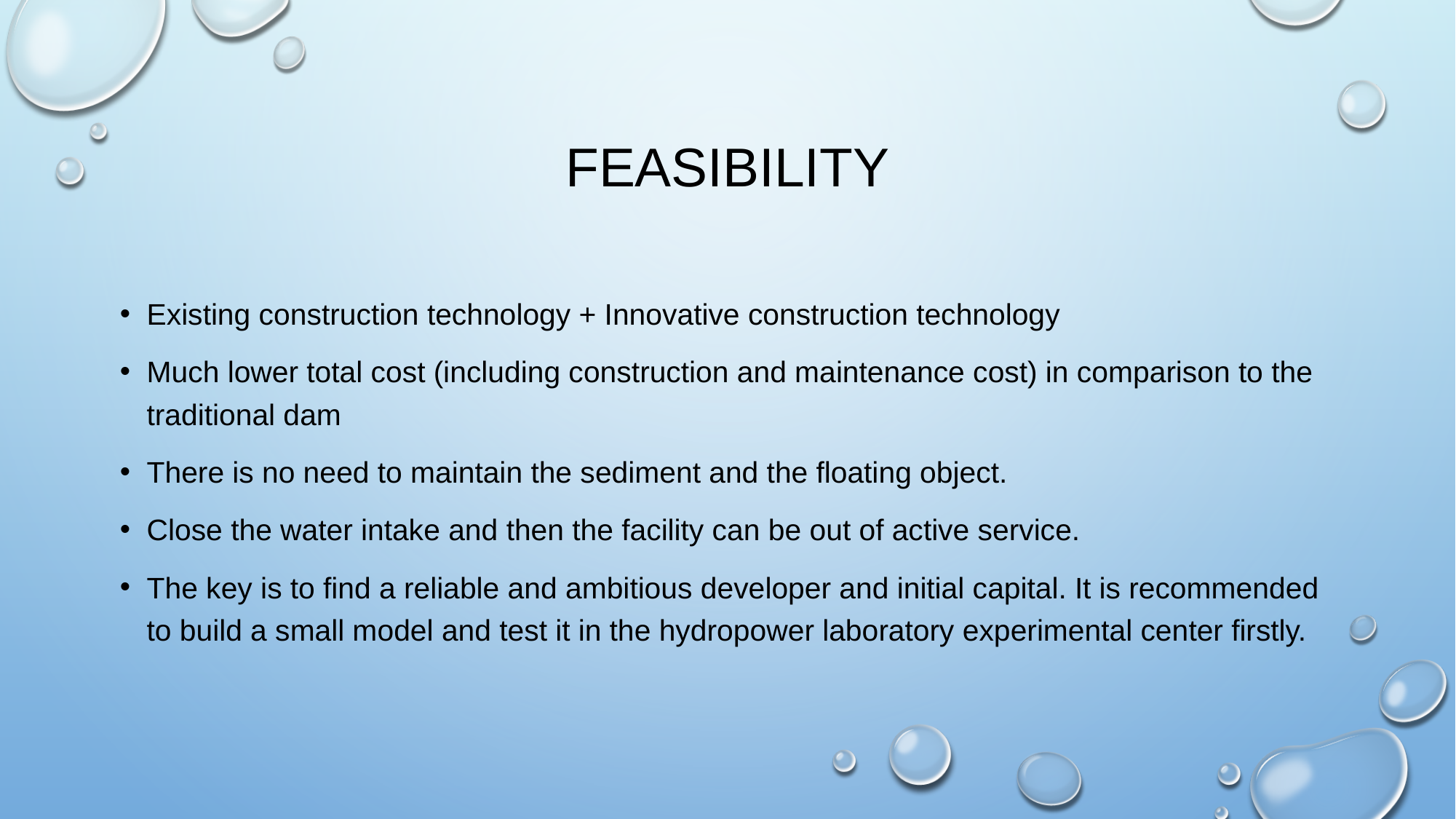

# Feasibility
Existing construction technology + Innovative construction technology
Much lower total cost (including construction and maintenance cost) in comparison to the traditional dam
There is no need to maintain the sediment and the floating object.
Close the water intake and then the facility can be out of active service.
The key is to find a reliable and ambitious developer and initial capital. It is recommended to build a small model and test it in the hydropower laboratory experimental center firstly.